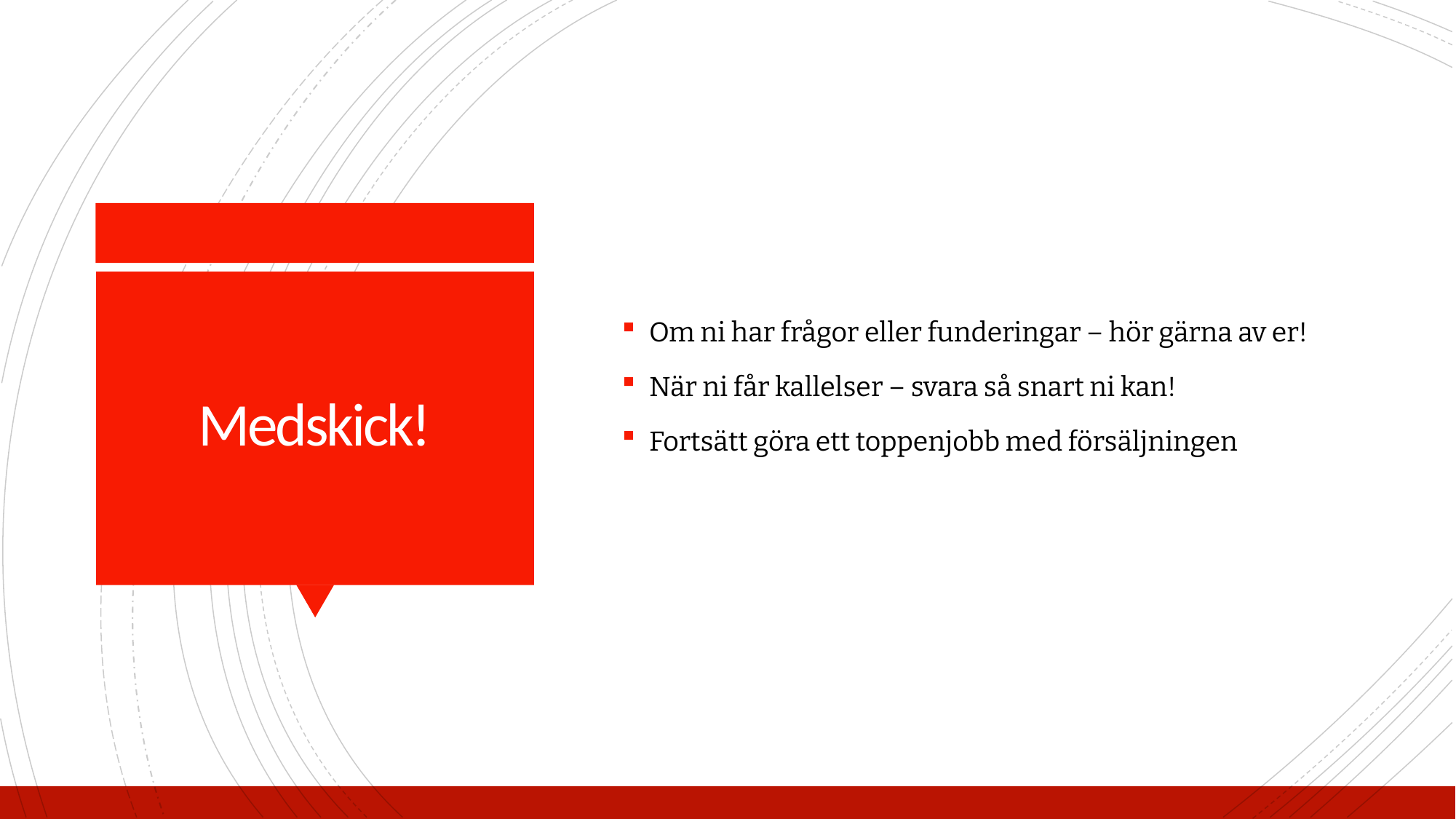

Om ni har frågor eller funderingar – hör gärna av er!
När ni får kallelser – svara så snart ni kan!
Fortsätt göra ett toppenjobb med försäljningen

# Medskick!